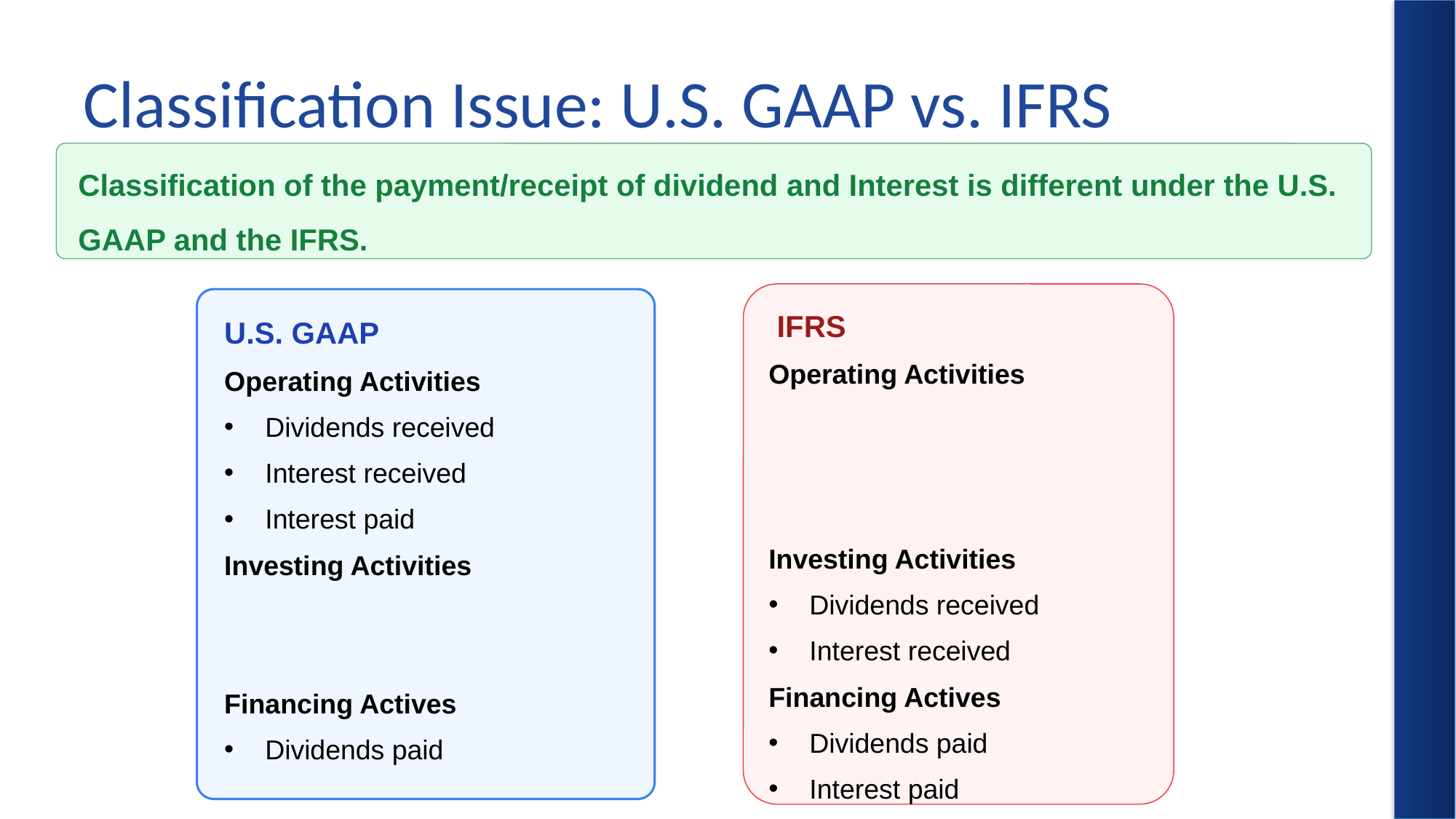

# Classification Issue: U.S. GAAP vs. IFRS

Classification of the payment/receipt of dividend and Interest is different under the U.S. GAAP and the IFRS.

 IFRS
Operating Activities

Investing Activities
Dividends received
Interest received
Financing Actives
Dividends paid
Interest paid

U.S. GAAP
Operating Activities
Dividends received
Interest received
Interest paid
Investing Activities

Financing Actives
Dividends paid